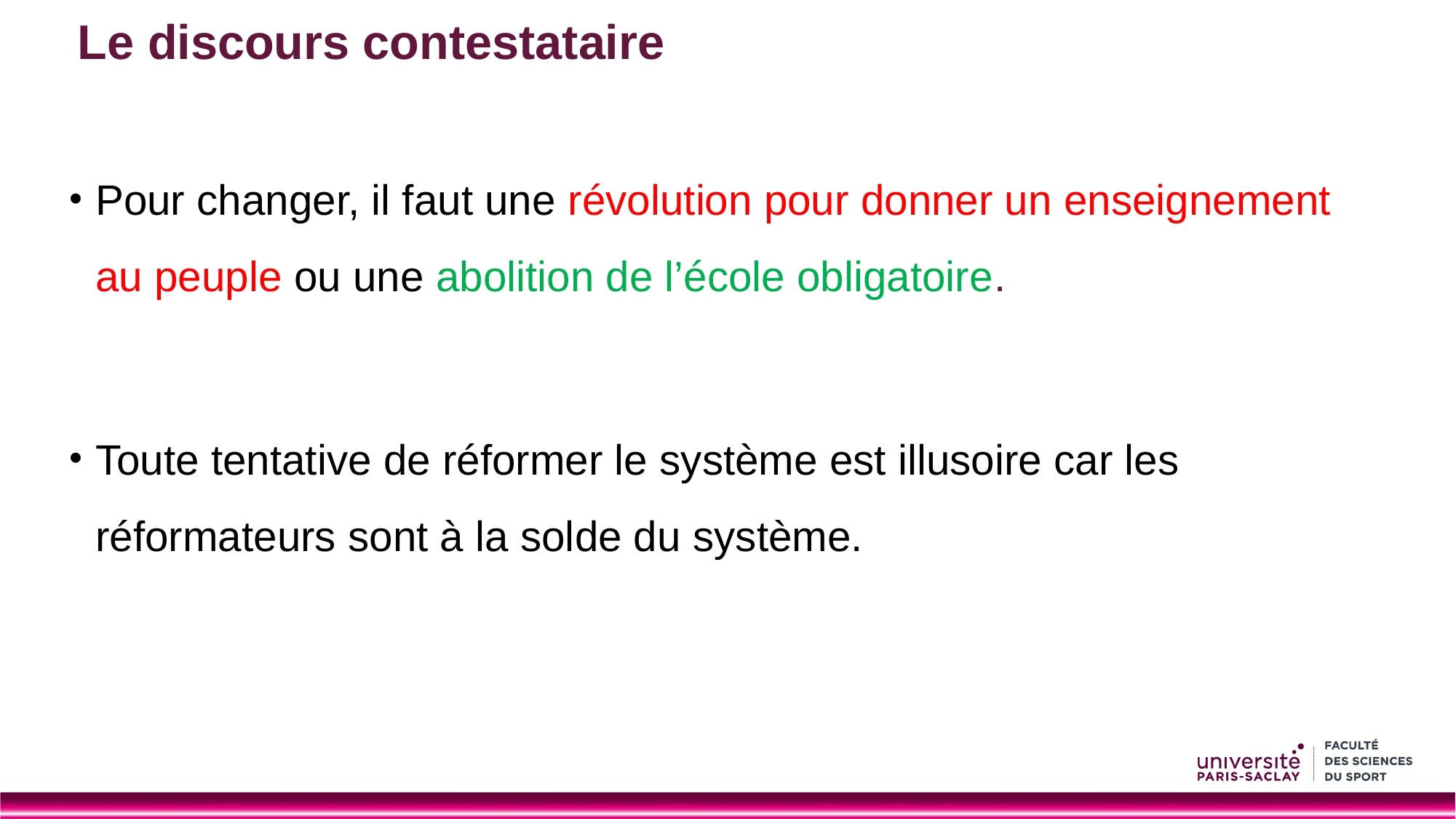

# Le discours contestataire
Pour changer, il faut une révolution pour donner un enseignement au peuple ou une abolition de l’école obligatoire.

Toute tentative de réformer le système est illusoire car les réformateurs sont à la solde du système.